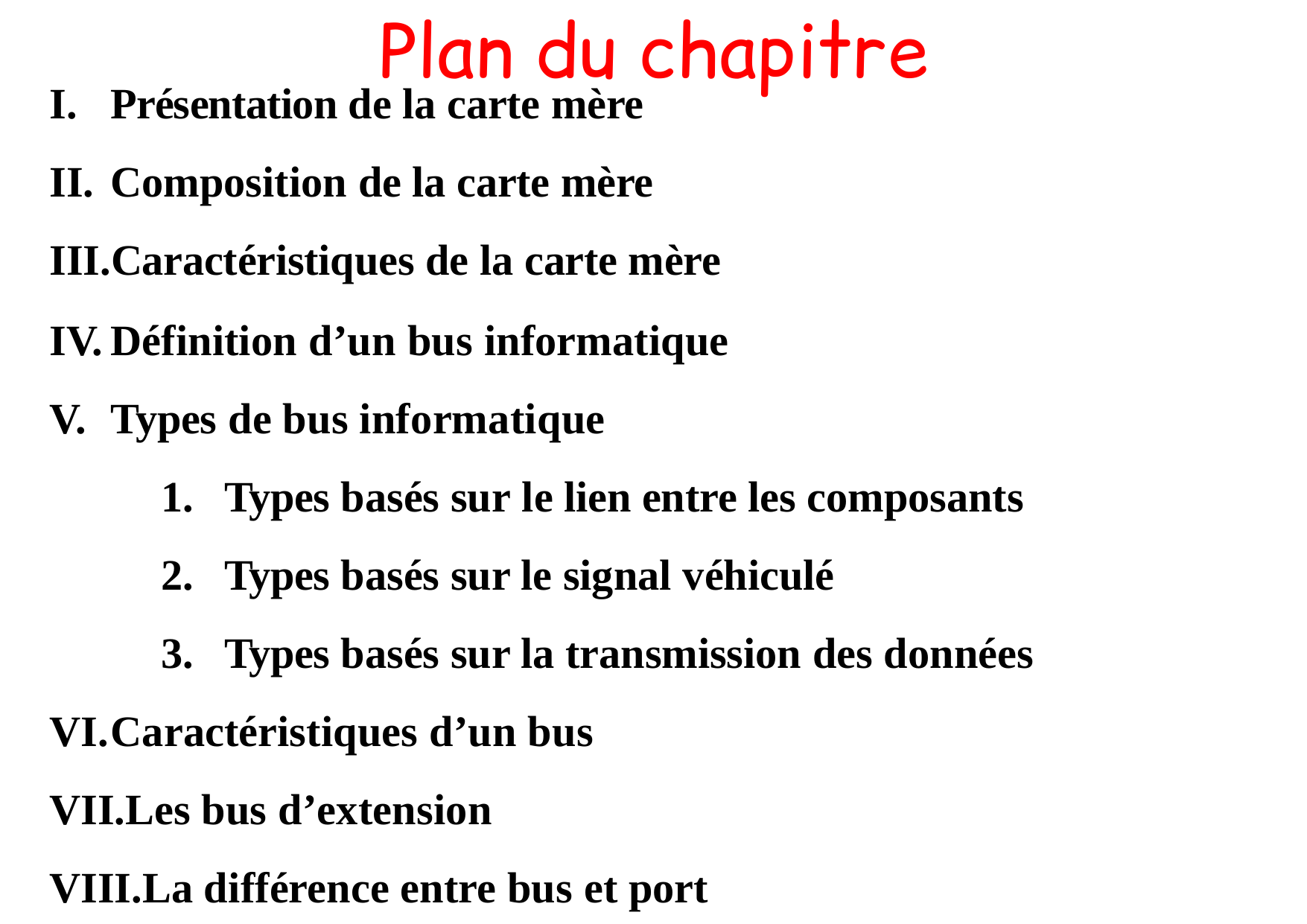

# Plan du chapitre
Présentation de la carte mère
Composition de la carte mère
Caractéristiques de la carte mère
Définition d’un bus informatique
Types de bus informatique
Types basés sur le lien entre les composants
Types basés sur le signal véhiculé
Types basés sur la transmission des données
Caractéristiques d’un bus
Les bus d’extension
La différence entre bus et port